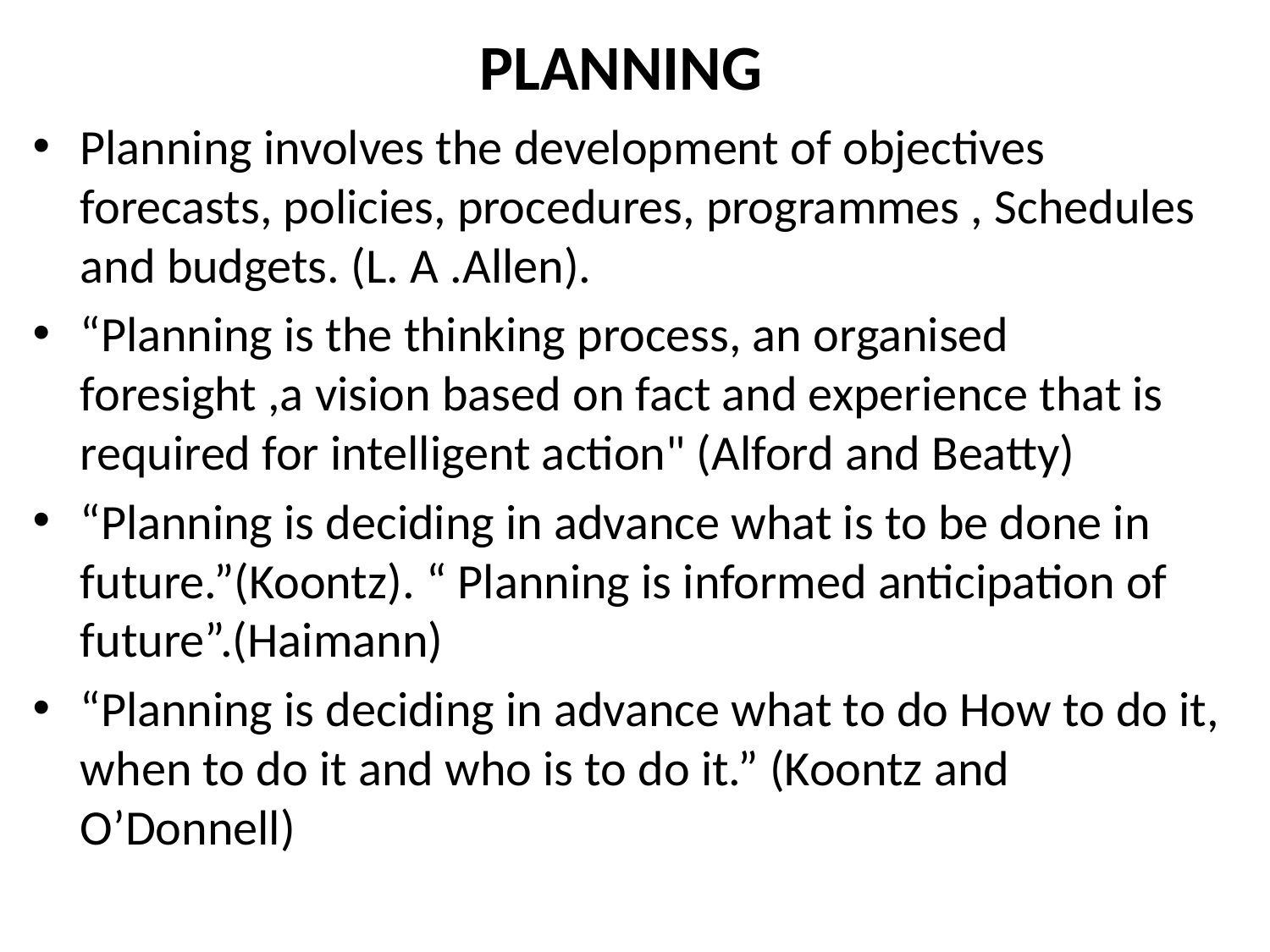

# PLANNING
Planning involves the development of objectives forecasts, policies, procedures, programmes , Schedules and budgets. (L. A .Allen).
“Planning is the thinking process, an organised foresight ,a vision based on fact and experience that is required for intelligent action" (Alford and Beatty)
“Planning is deciding in advance what is to be done in future.”(Koontz). “ Planning is informed anticipation of future”.(Haimann)
“Planning is deciding in advance what to do How to do it, when to do it and who is to do it.” (Koontz and O’Donnell)